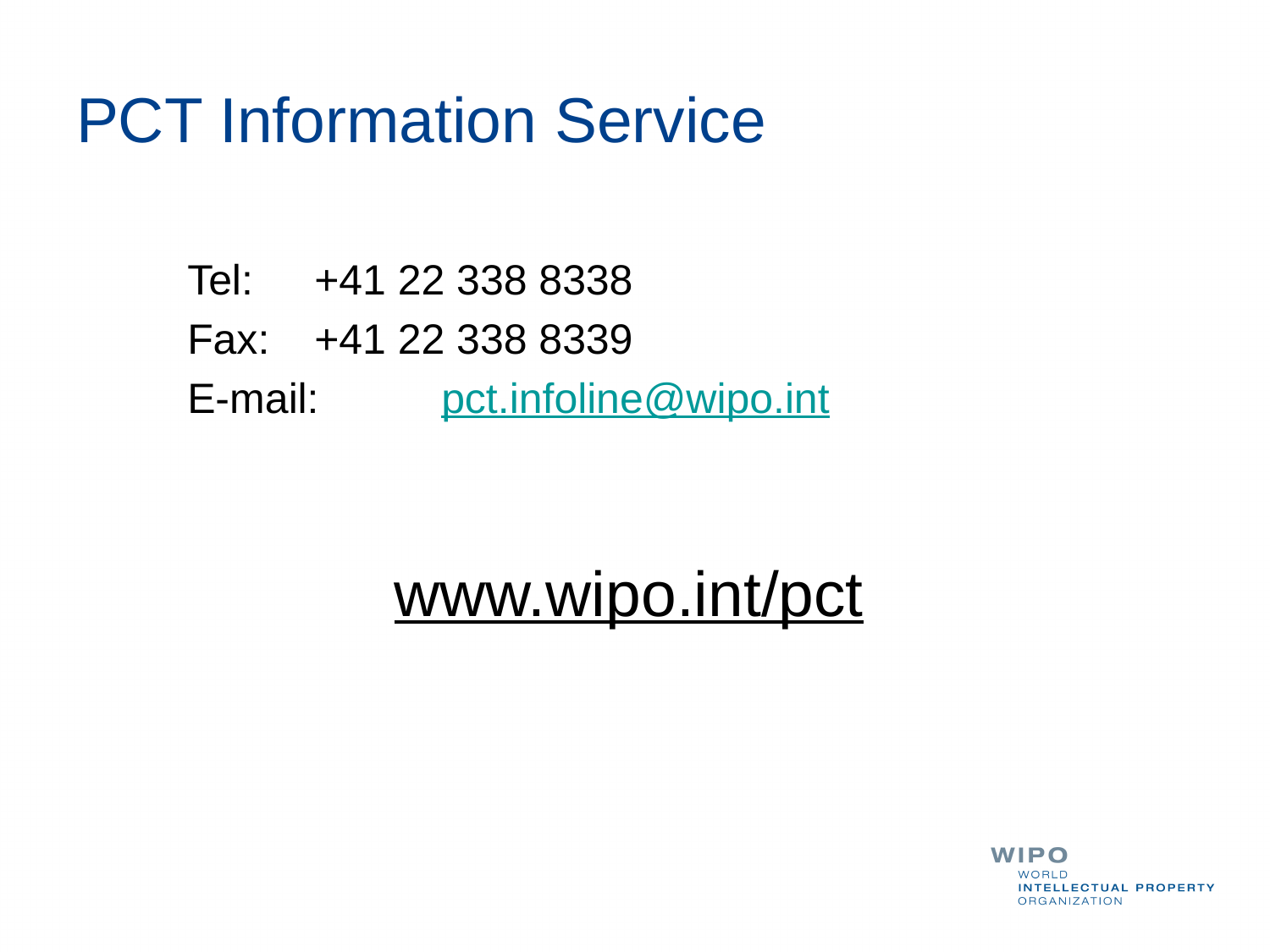

# PCT Information Service
Tel:	+41 22 338 8338
Fax:	+41 22 338 8339
E-mail:	pct.infoline@wipo.int

www.wipo.int/pct